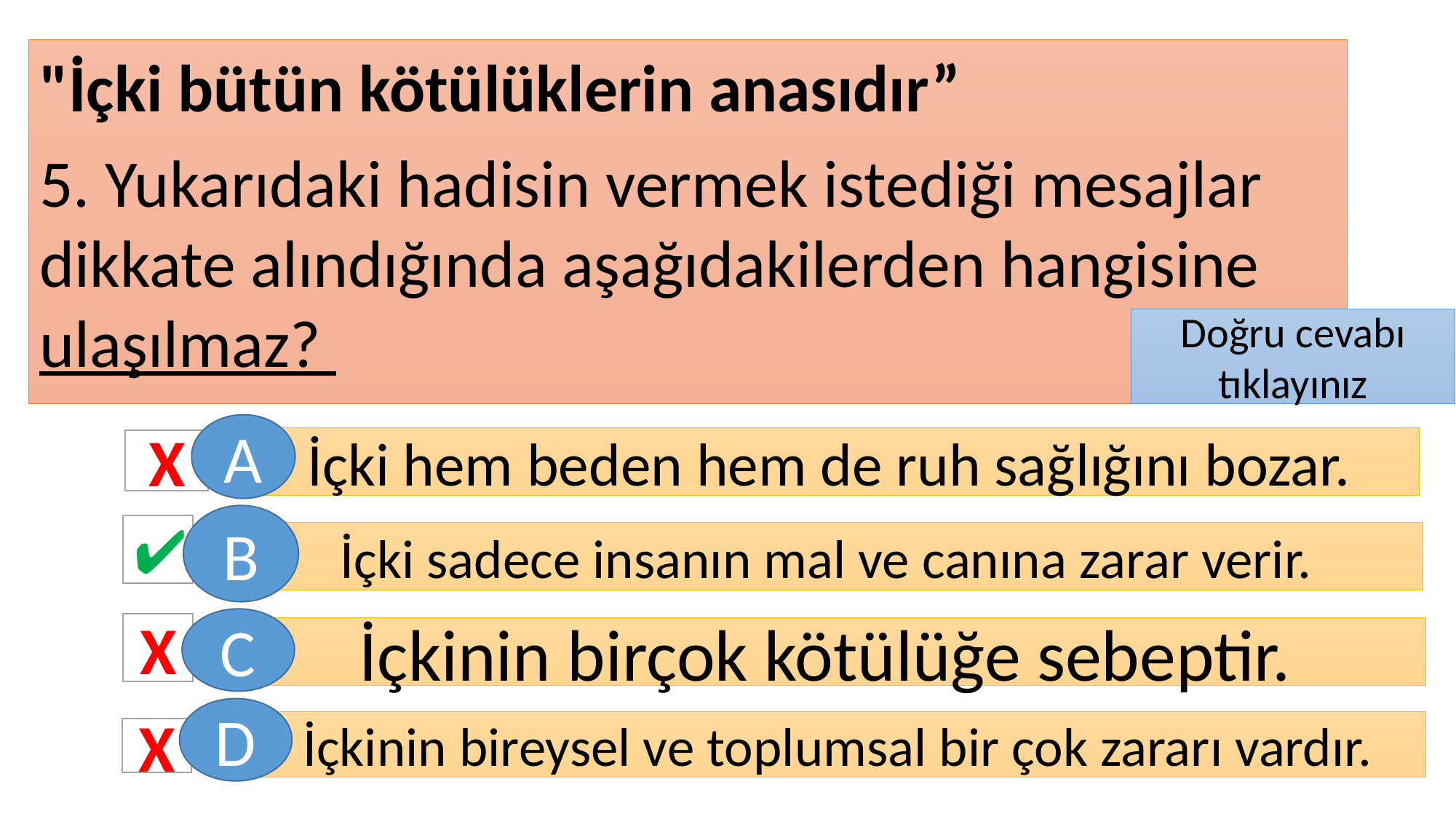

"İçki bütün kötülüklerin anasıdır”
5. Yukarıdaki hadisin vermek istediği mesajlar dikkate alındığında aşağıdakilerden hangisine ulaşılmaz?
Doğru cevabı tıklayınız
A
 İçki hem beden hem de ruh sağlığını bozar.
X
B
✔
 İçki sadece insanın mal ve canına zarar verir.
C
X
İçkinin birçok kötülüğe sebeptir.
D
  İçkinin bireysel ve toplumsal bir çok zararı vardır.
X